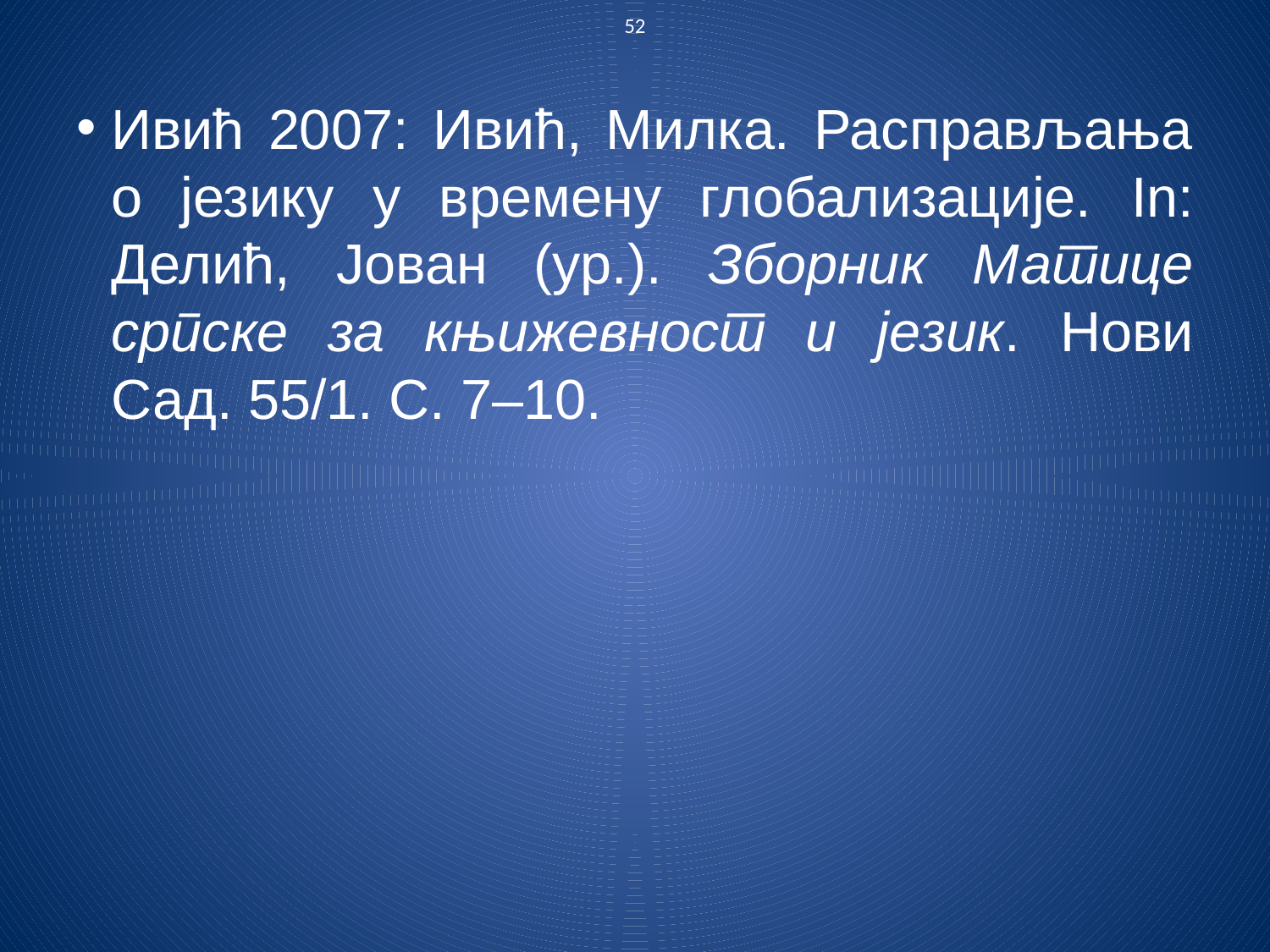

52
Ивић 2007: Ивић, Милка. Расправљања о језику у времену глобализације. In: Делић, Јован (ур.). Зборник Матице српске за књижевност и језик. Нови Сад. 55/1. C. 7–10.